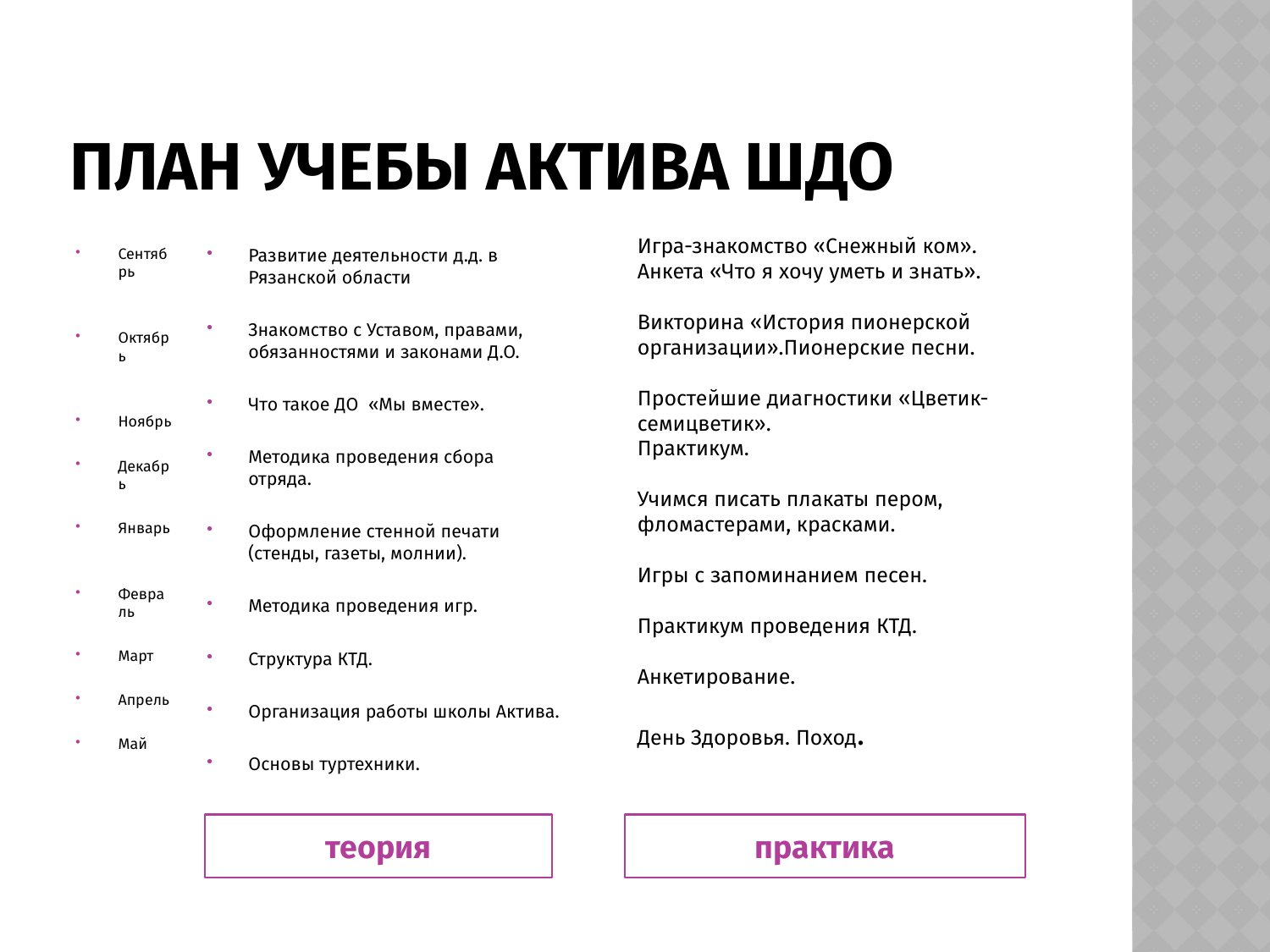

# План учебы актива ШДО
Игра-знакомство «Снежный ком».
Анкета «Что я хочу уметь и знать».

Викторина «История пионерской организации».Пионерские песни.

Простейшие диагностики «Цветик-   семицветик».
Практикум.

Учимся писать плакаты пером, фломастерами, красками.

Игры с запоминанием песен.

Практикум проведения КТД.

Анкетирование.

День Здоровья. Поход.
Сентябрь

Октябрь

Ноябрь

Декабрь

Январь

Февраль

Март

Апрель

Май

Развитие деятельности д.д. в Рязанской области

Знакомство с Уставом, правами, обязанностями и законами Д.О.

Что такое ДО  «Мы вместе».

Методика проведения сбора отряда.

Оформление стенной печати (стенды, газеты, молнии).

Методика проведения игр.

Структура КТД.

Организация работы школы Актива.

Основы туртехники.

теория
практика